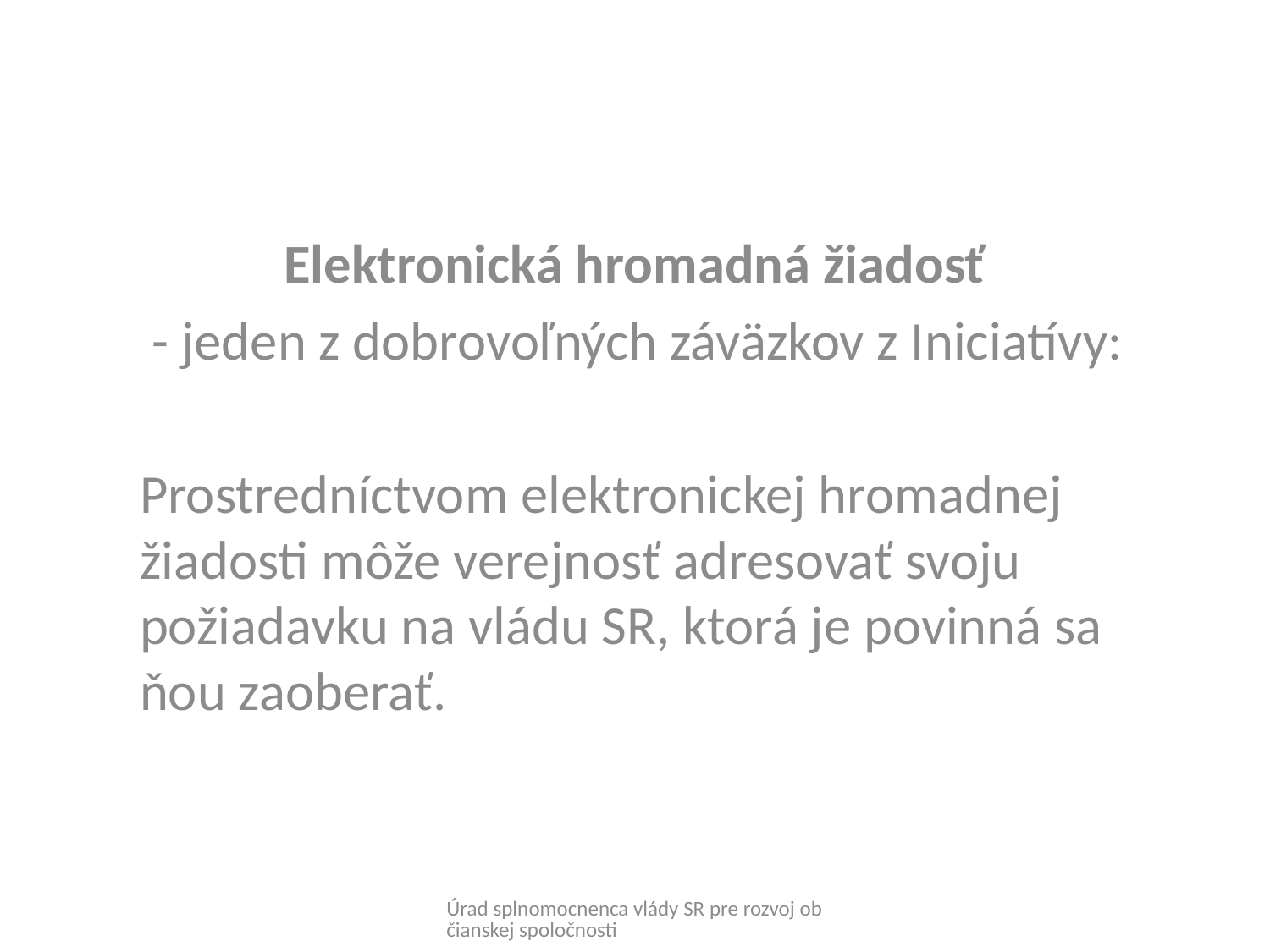

Elektronická hromadná žiadosť
 - jeden z dobrovoľných záväzkov z Iniciatívy:

Prostredníctvom elektronickej hromadnej žiadosti môže verejnosť adresovať svoju požiadavku na vládu SR, ktorá je povinná sa ňou zaoberať.
Úrad splnomocnenca vlády SR pre rozvoj občianskej spoločnosti